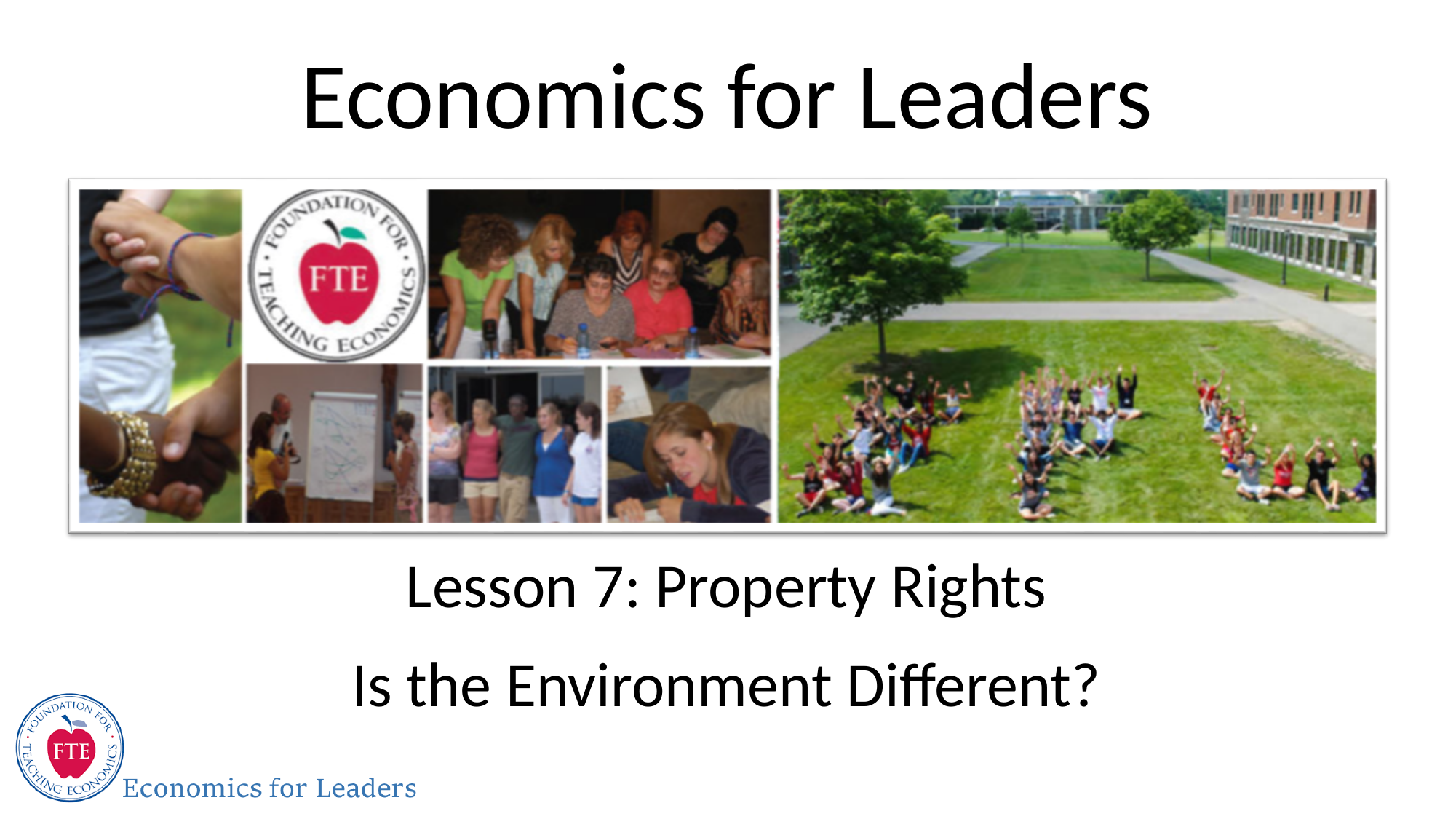

# Economics for Leaders
Lesson 7: Property Rights
Is the Environment Different?